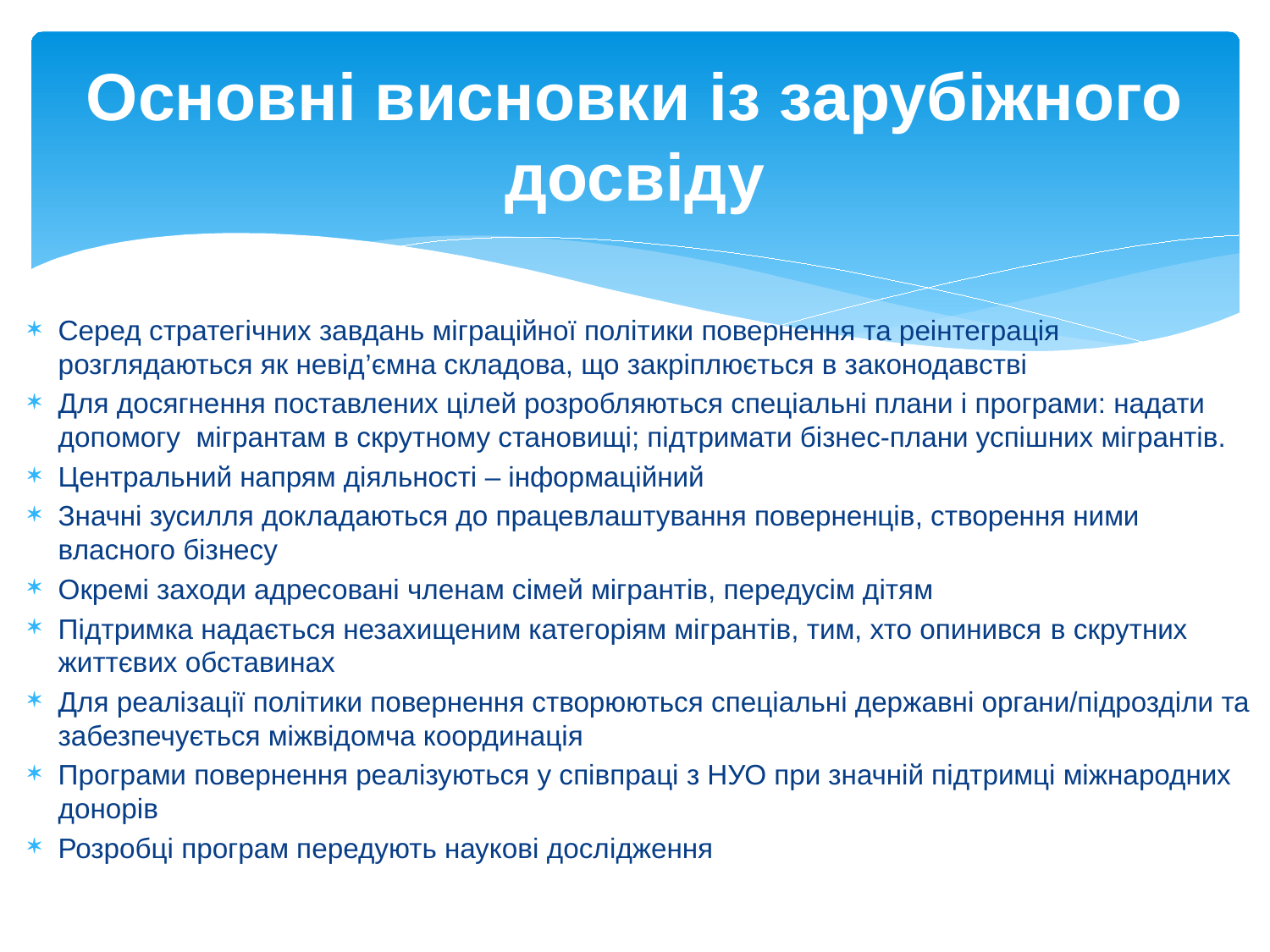

# Основні висновки із зарубіжного досвіду
Серед стратегічних завдань міграційної політики повернення та реінтеграція розглядаються як невід’ємна складова, що закріплюється в законодавстві
Для досягнення поставлених цілей розробляються спеціальні плани і програми: надати допомогу  мігрантам в скрутному становищі; підтримати бізнес-плани успішних мігрантів.
Центральний напрям діяльності – інформаційний
Значні зусилля докладаються до працевлаштування поверненців, створення ними власного бізнесу
Окремі заходи адресовані членам сімей мігрантів, передусім дітям
Підтримка надається незахищеним категоріям мігрантів, тим, хто опинився в скрутних життєвих обставинах
Для реалізації політики повернення створюються спеціальні державні органи/підрозділи та забезпечується міжвідомча координація
Програми повернення реалізуються у співпраці з НУО при значній підтримці міжнародних донорів
Розробці програм передують наукові дослідження